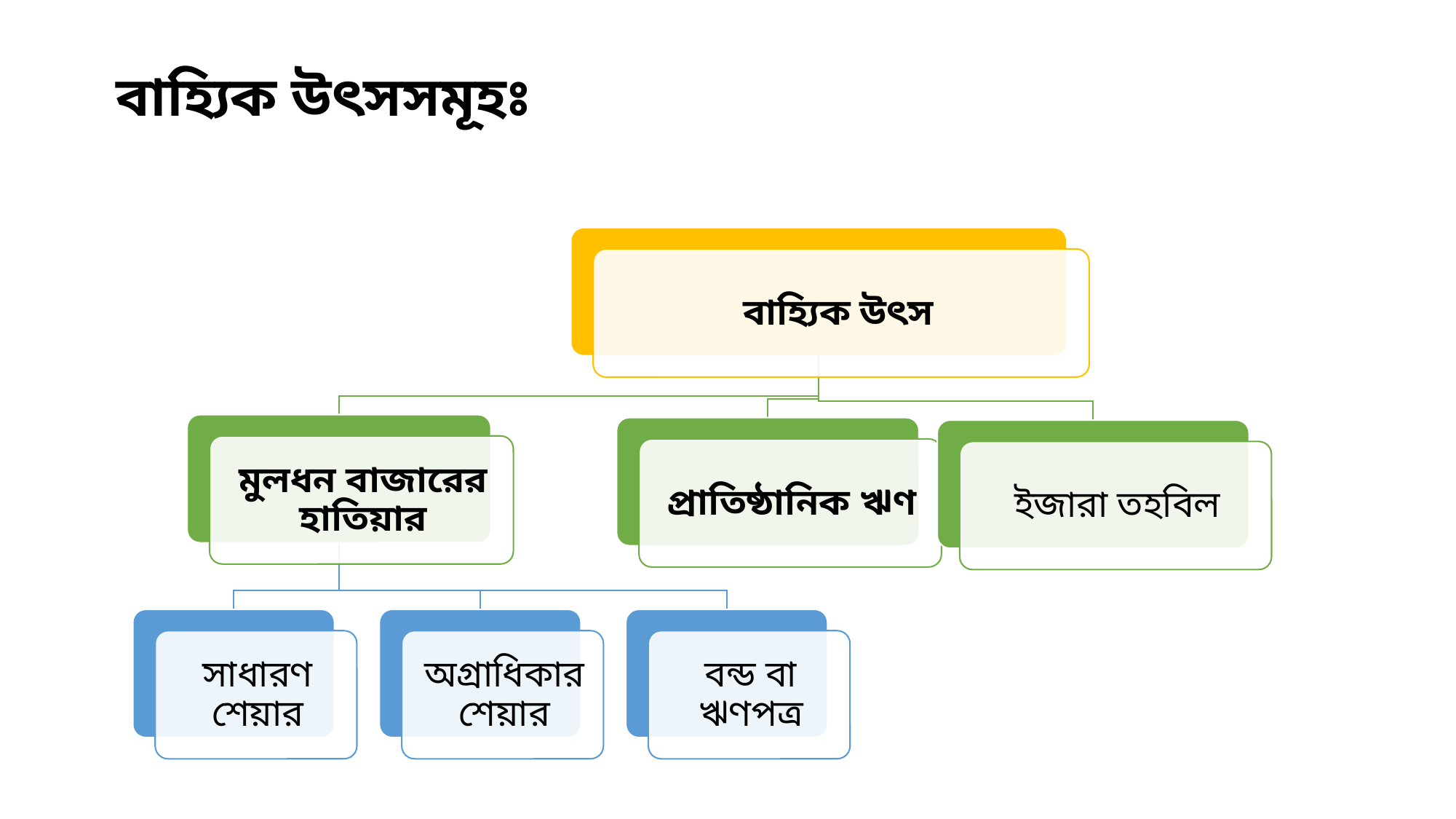

বাহ্যিক উৎসসমূহঃ
বাহ্যিক উৎস
মুলধন বাজারের হাতিয়ার
সাধারণ শেয়ার
অগ্রাধিকার শেয়ার
বন্ড বা ঋণপত্র
প্রাতিষ্ঠানিক ঋণ
ইজারা তহবিল